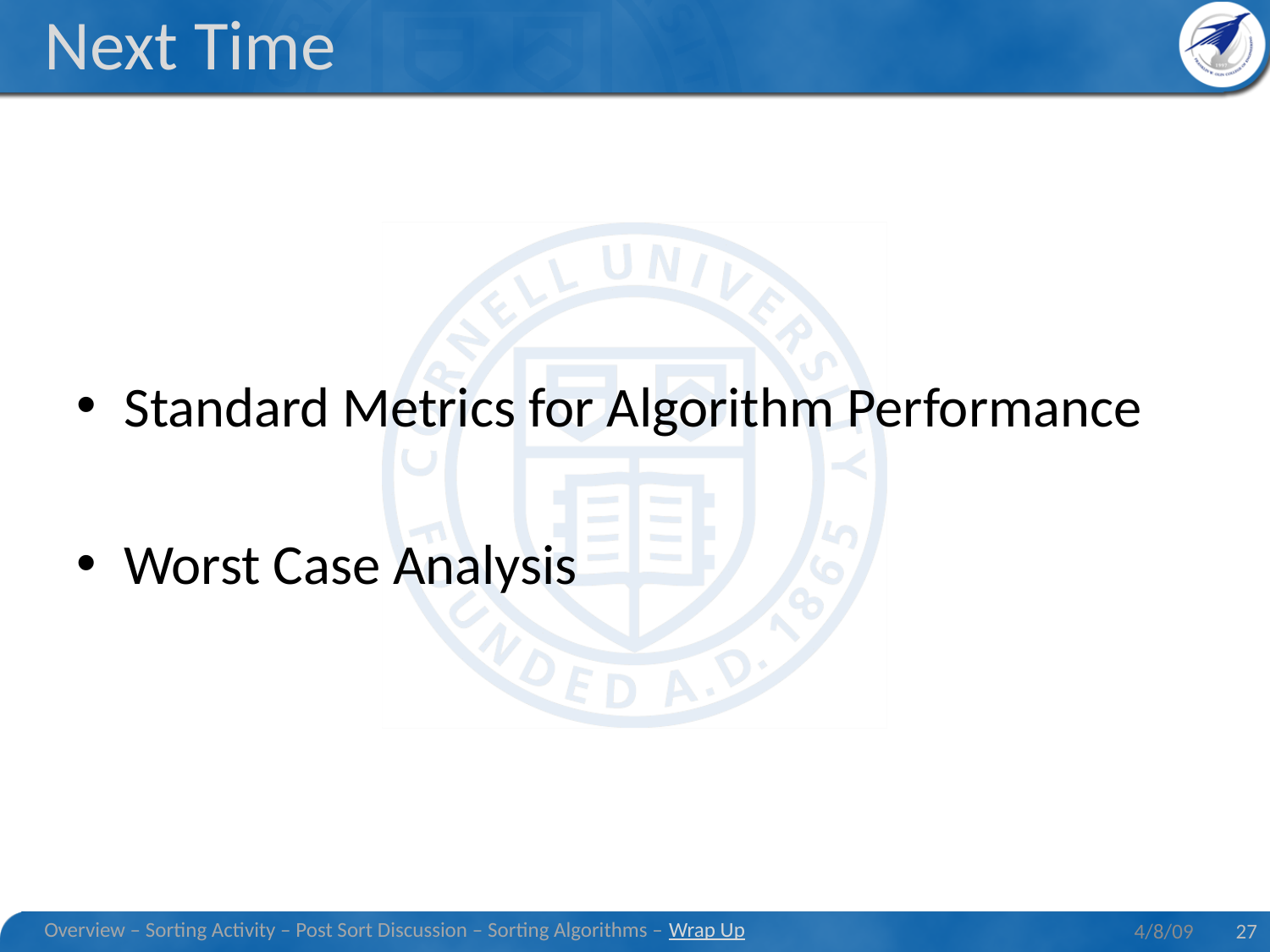

# Next Time

Standard Metrics for Algorithm Performance

Worst Case Analysis

Overview – Sorting Activity – Post Sort Discussion – Sorting Algorithms – Wrap Up
4/8/09
27